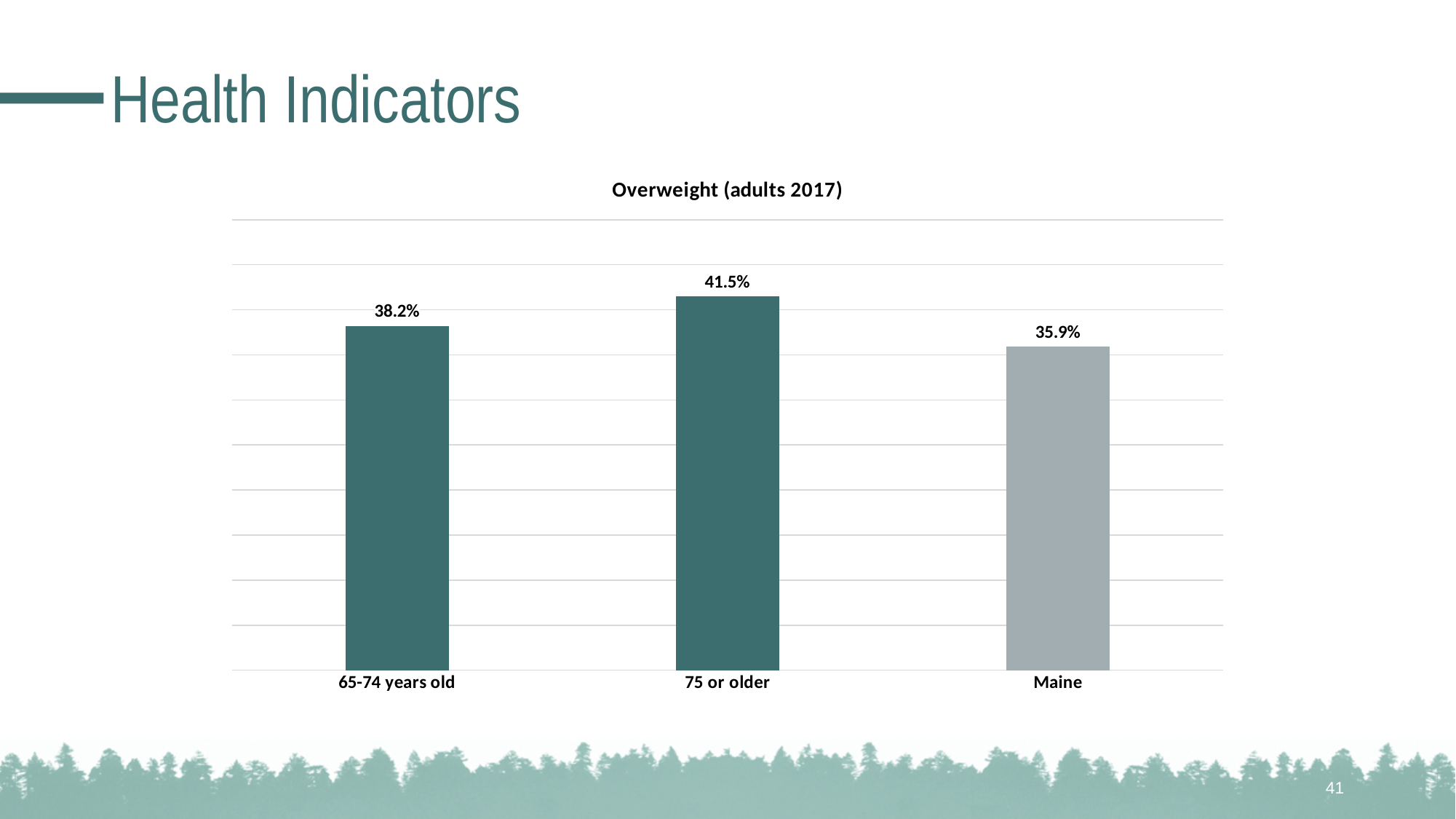

# Health Indicators

### Chart:

| Category | Overweight (adults 2017) |
|---|---|
| 65-74 years old | 0.382 |
| 75 or older | 0.415 |
| Maine | 0.359 |
41